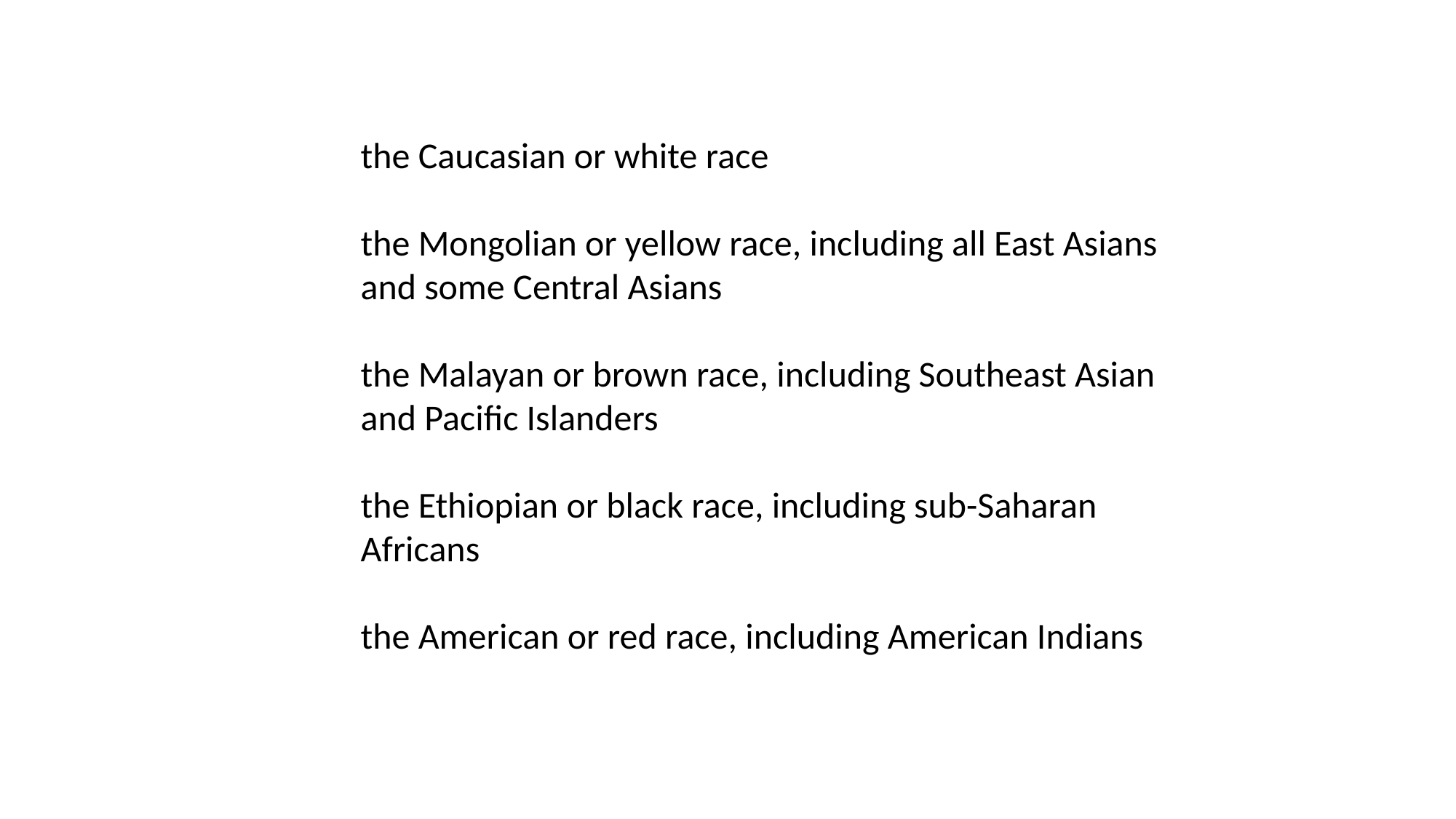

the Caucasian or white race

the Mongolian or yellow race, including all East Asians and some Central Asians

the Malayan or brown race, including Southeast Asian and Pacific Islanders

the Ethiopian or black race, including sub-Saharan Africans

the American or red race, including American Indians